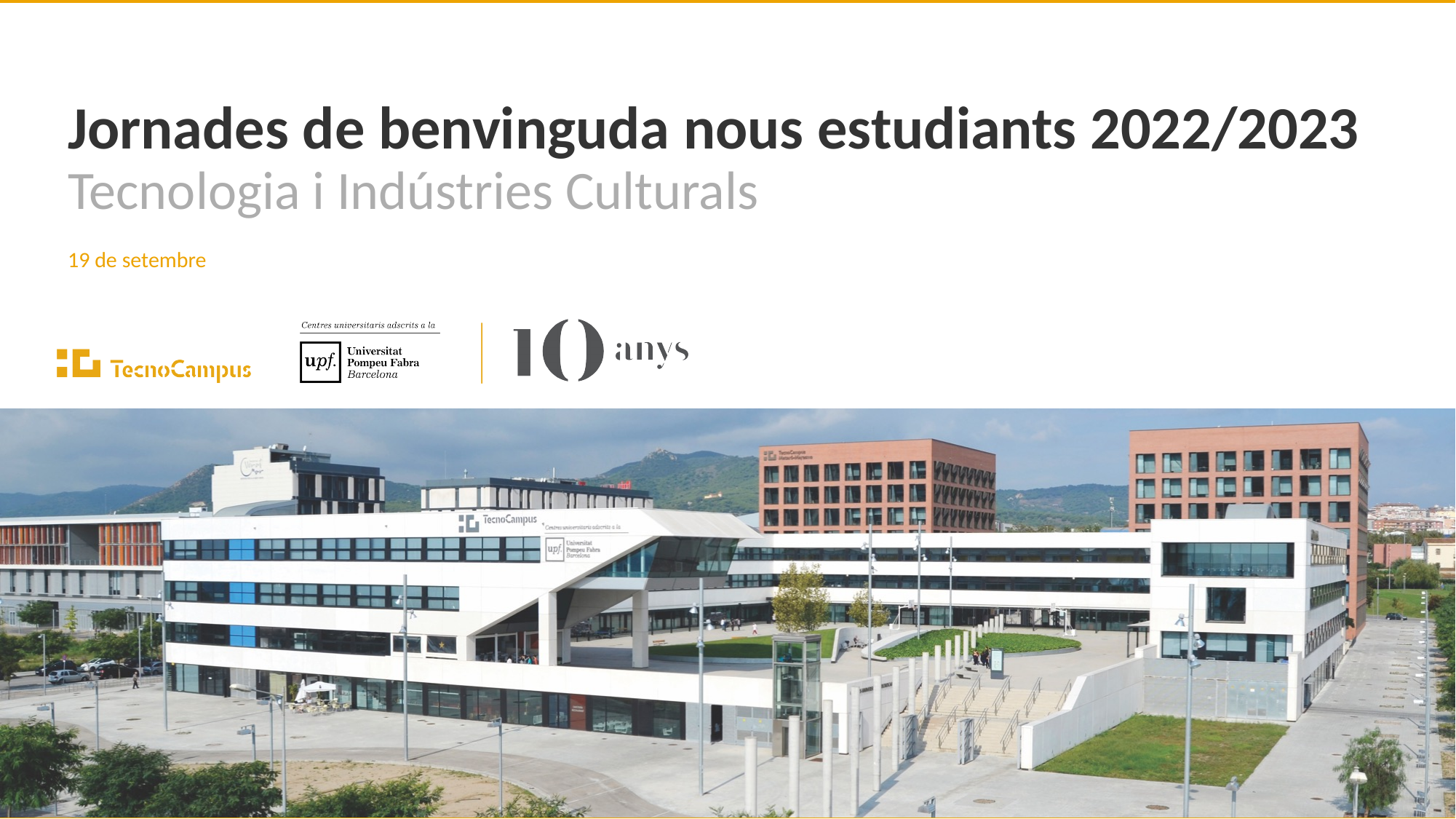

# Jornades de benvinguda nous estudiants 2022/2023 Tecnologia i Indústries Culturals
19 de setembre